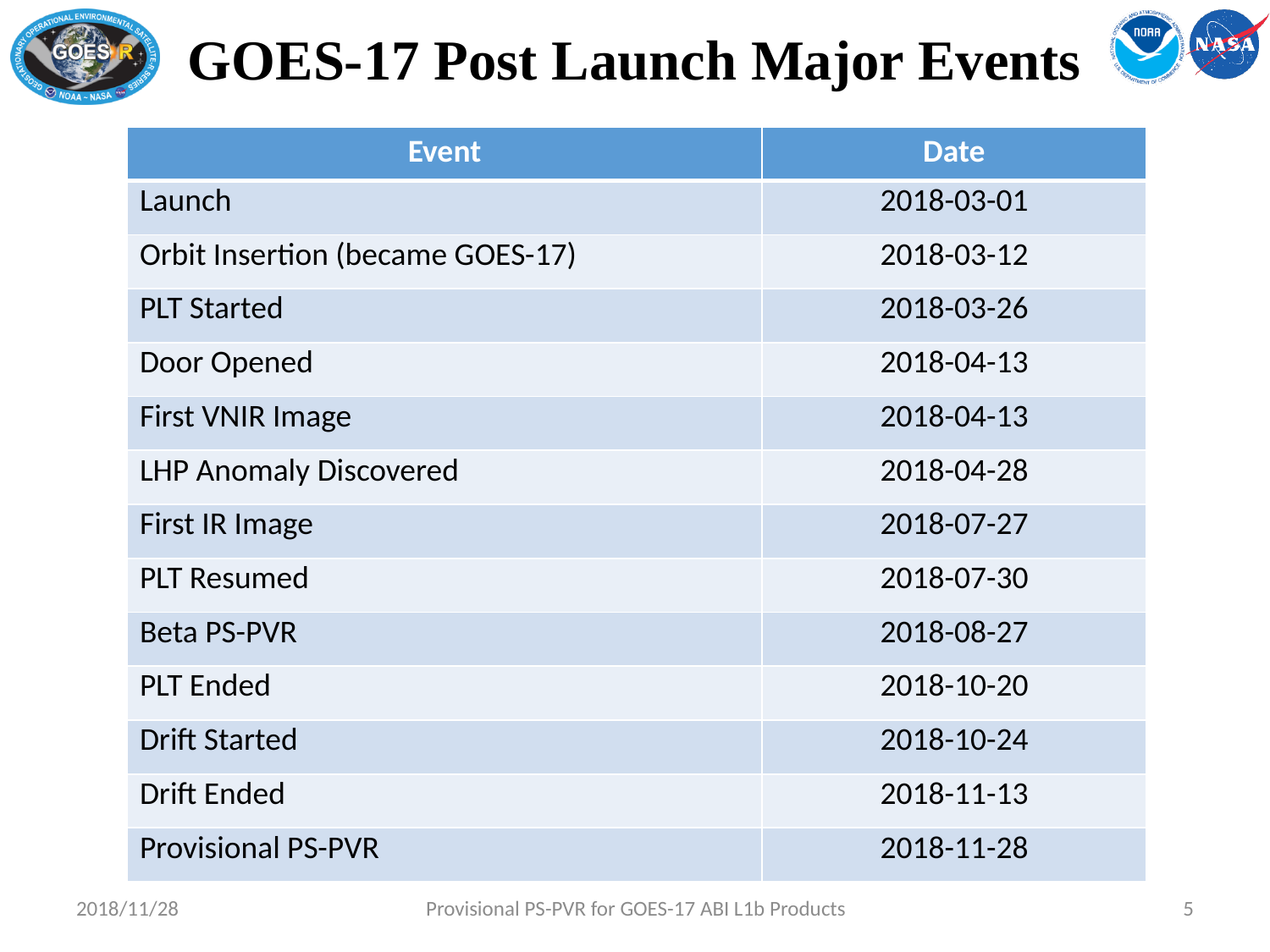

# GOES-17 Post Launch Major Events
| Event | Date |
| --- | --- |
| Launch | 2018-03-01 |
| Orbit Insertion (became GOES-17) | 2018-03-12 |
| PLT Started | 2018-03-26 |
| Door Opened | 2018-04-13 |
| First VNIR Image | 2018-04-13 |
| LHP Anomaly Discovered | 2018-04-28 |
| First IR Image | 2018-07-27 |
| PLT Resumed | 2018-07-30 |
| Beta PS-PVR | 2018-08-27 |
| PLT Ended | 2018-10-20 |
| Drift Started | 2018-10-24 |
| Drift Ended | 2018-11-13 |
| Provisional PS-PVR | 2018-11-28 |
2018/11/28
Provisional PS-PVR for GOES-17 ABI L1b Products
5